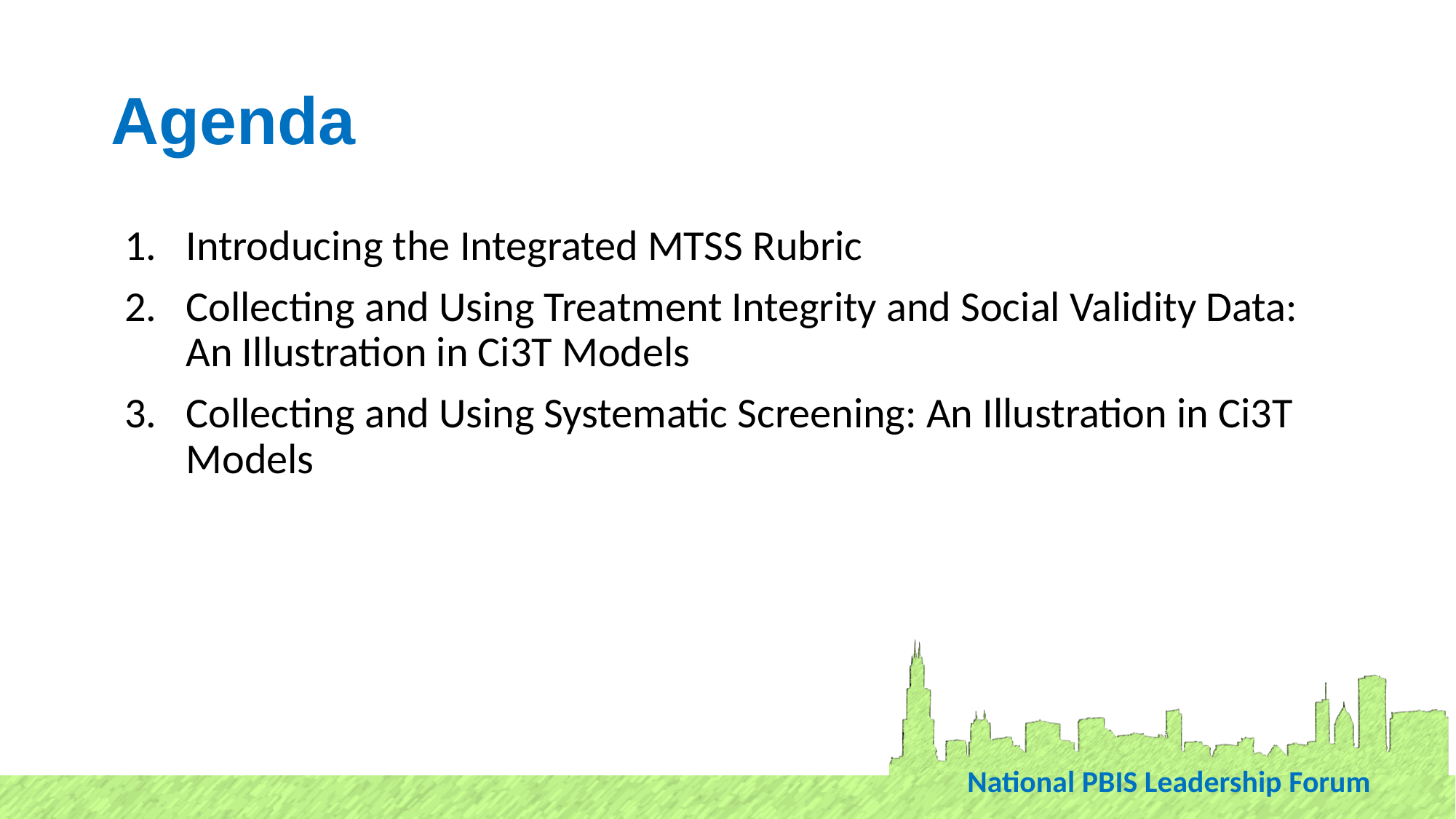

# Agenda
Introducing the Integrated MTSS Rubric
Collecting and Using Treatment Integrity and Social Validity Data: An Illustration in Ci3T Models
Collecting and Using Systematic Screening: An Illustration in Ci3T Models